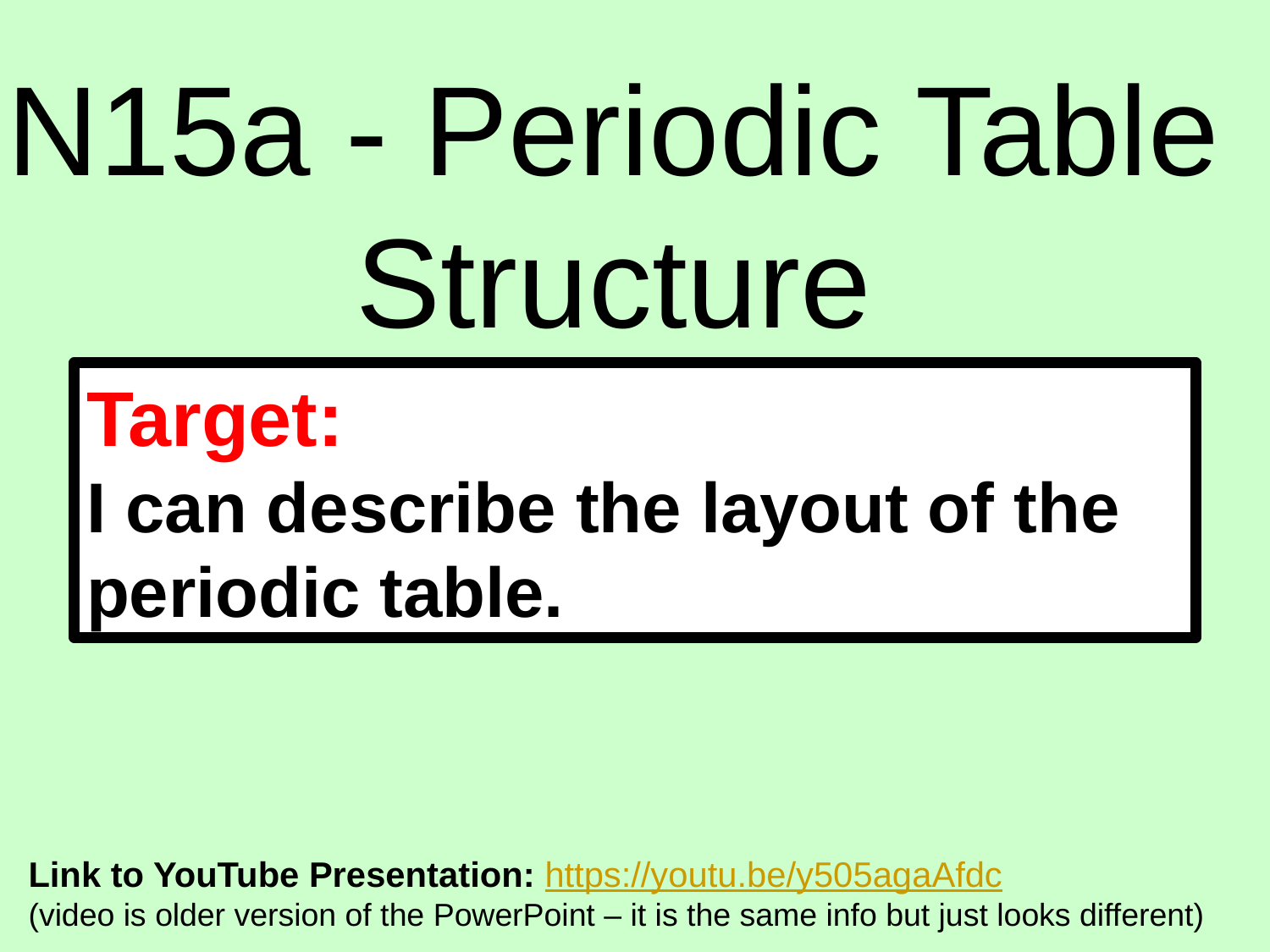

N15a - Periodic Table Structure
Target:
I can describe the layout of the periodic table.
Link to YouTube Presentation: https://youtu.be/y505agaAfdc
(video is older version of the PowerPoint – it is the same info but just looks different)